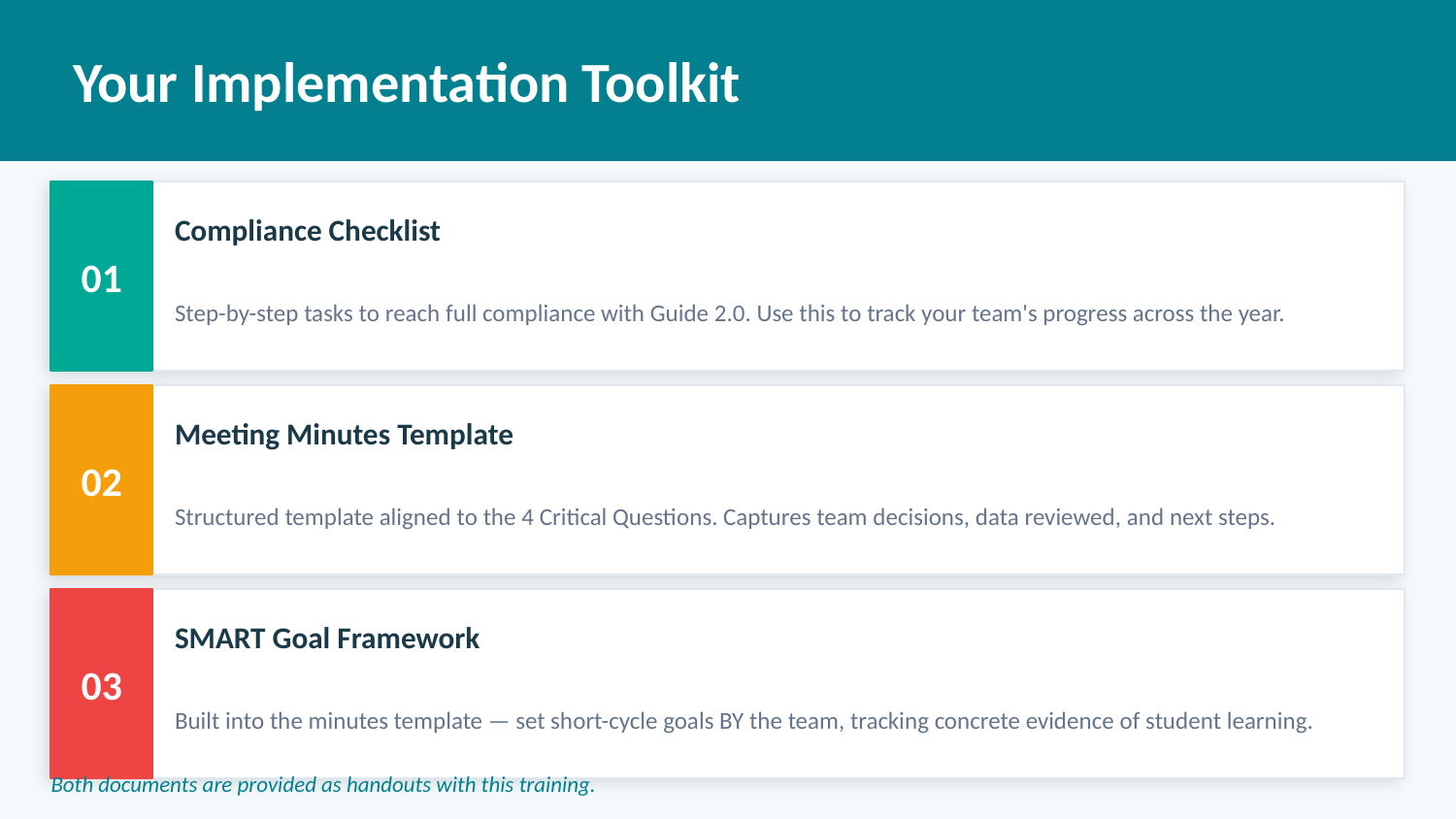

Your Implementation Toolkit

01
Compliance Checklist
Step-by-step tasks to reach full compliance with Guide 2.0. Use this to track your team's progress across the year.

02
Meeting Minutes Template
Structured template aligned to the 4 Critical Questions. Captures team decisions, data reviewed, and next steps.

03
SMART Goal Framework
Built into the minutes template — set short-cycle goals BY the team, tracking concrete evidence of student learning.
Both documents are provided as handouts with this training.